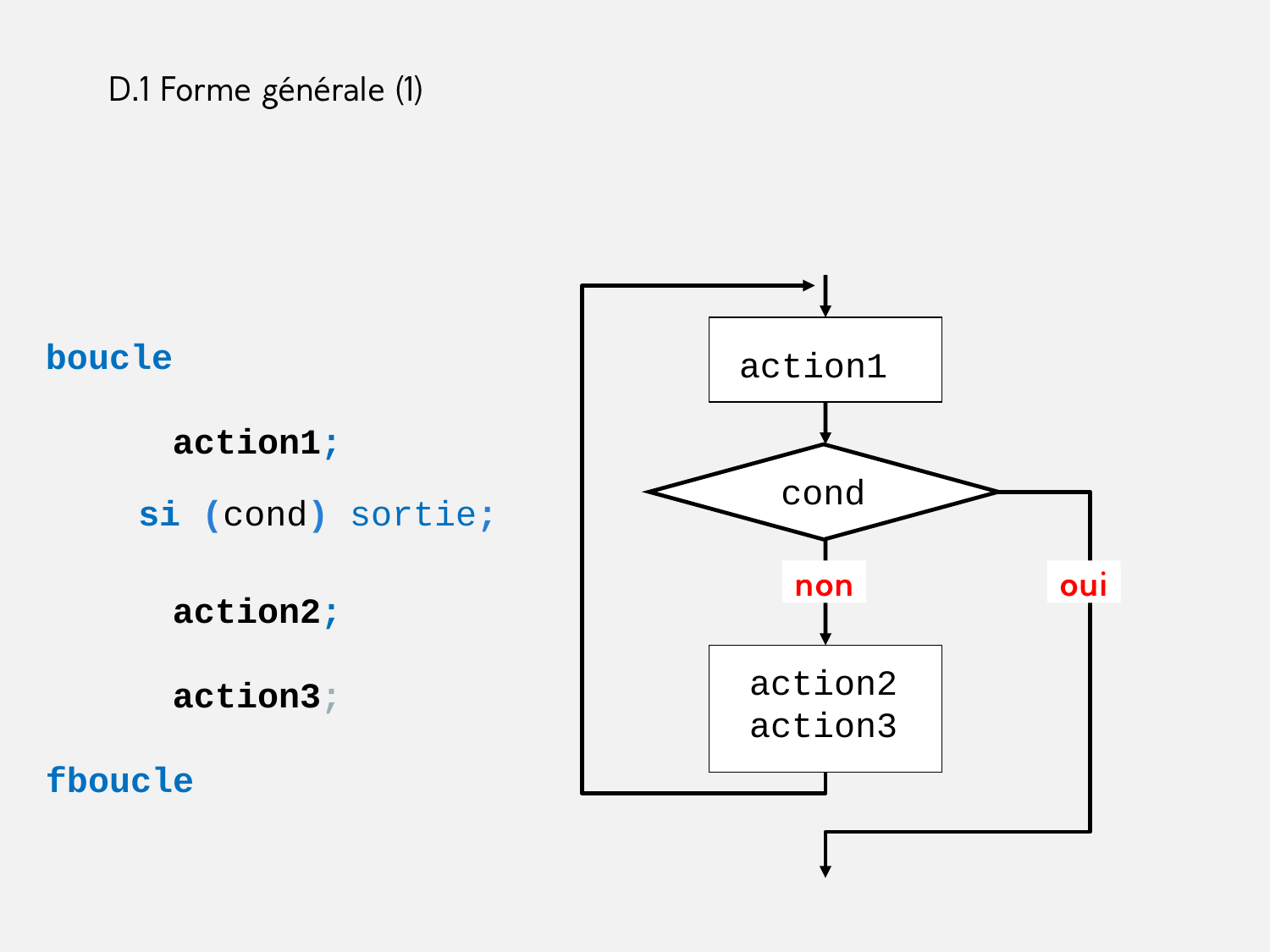

D.1 Forme générale (1)

action1

cond

non
oui

action2
action3
boucle
	action1;

	action2;
	action3;
fboucle
si (cond) sortie;